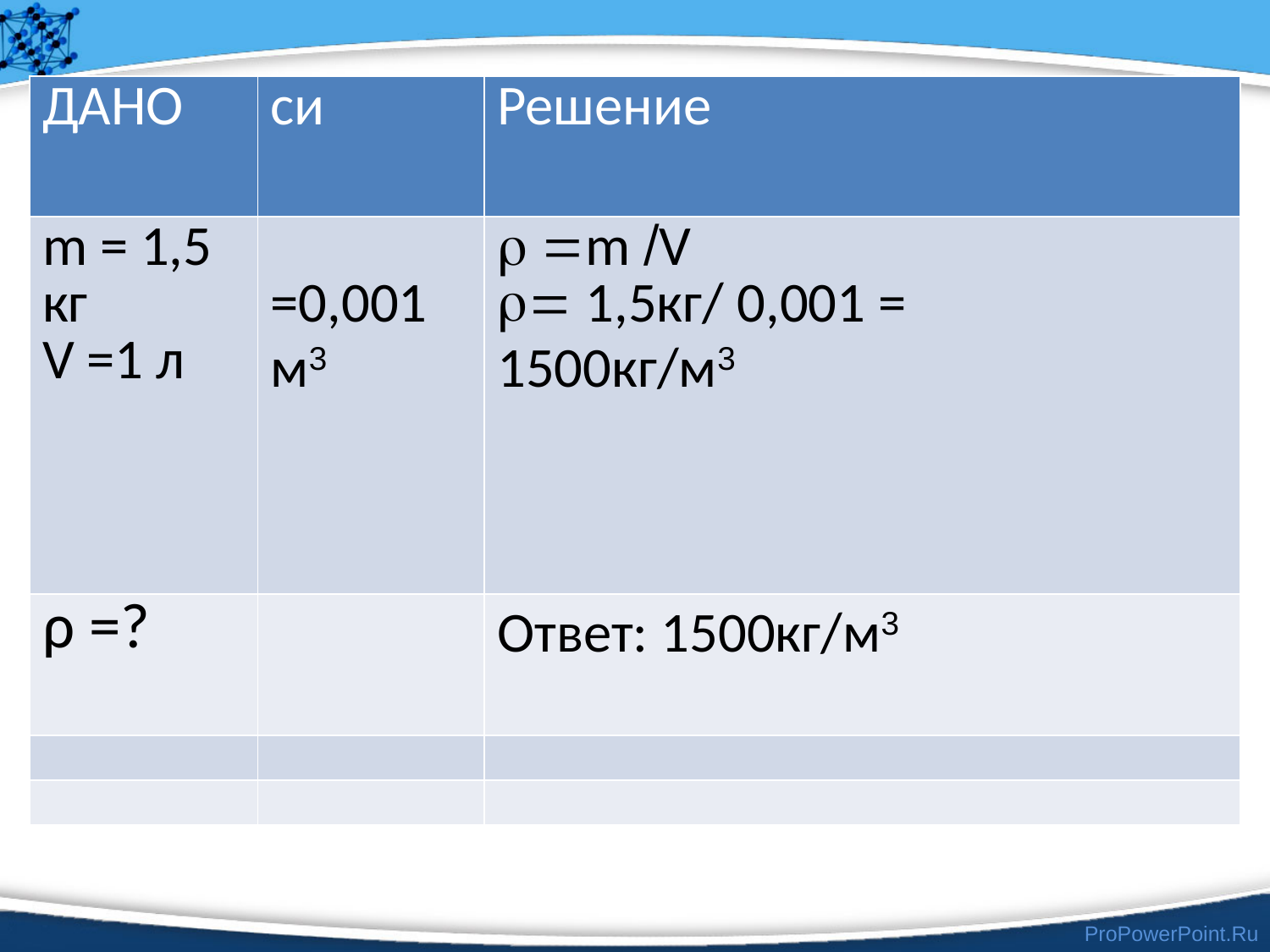

| ДАНО | си | Решение |
| --- | --- | --- |
| m = 1,5 кг V =1 л | =0,001 м3 | ρ =m /V = 1,5кг/ 0,001 = 1500кг/м3 |
| ρ =? |  | Ответ: 1500кг/м3 |
|  |  |  |
|  |  |  |